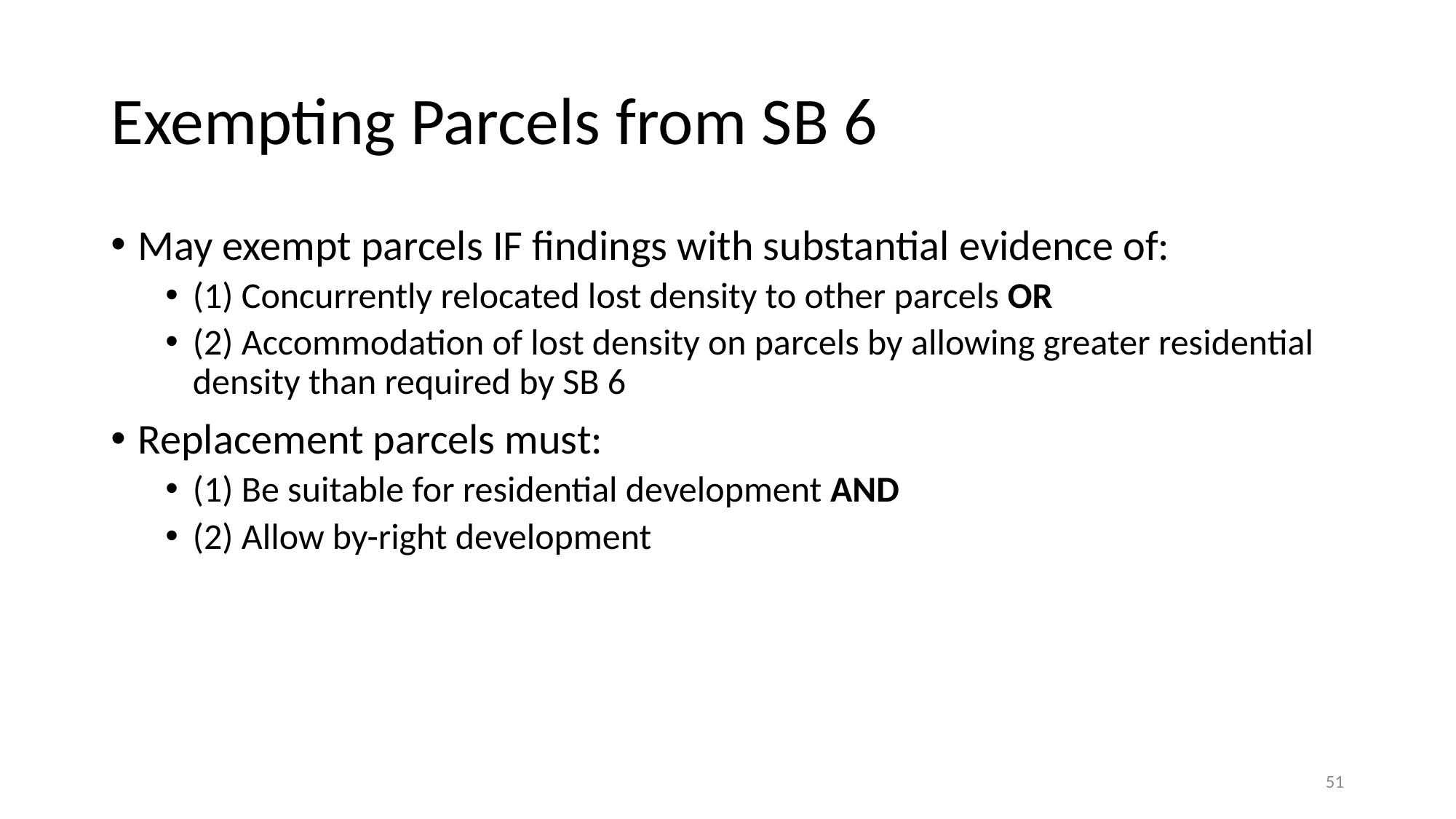

# Exempting Parcels from SB 6
May exempt parcels IF findings with substantial evidence of:
(1) Concurrently relocated lost density to other parcels OR
(2) Accommodation of lost density on parcels by allowing greater residential density than required by SB 6
Replacement parcels must:
(1) Be suitable for residential development AND
(2) Allow by-right development
51